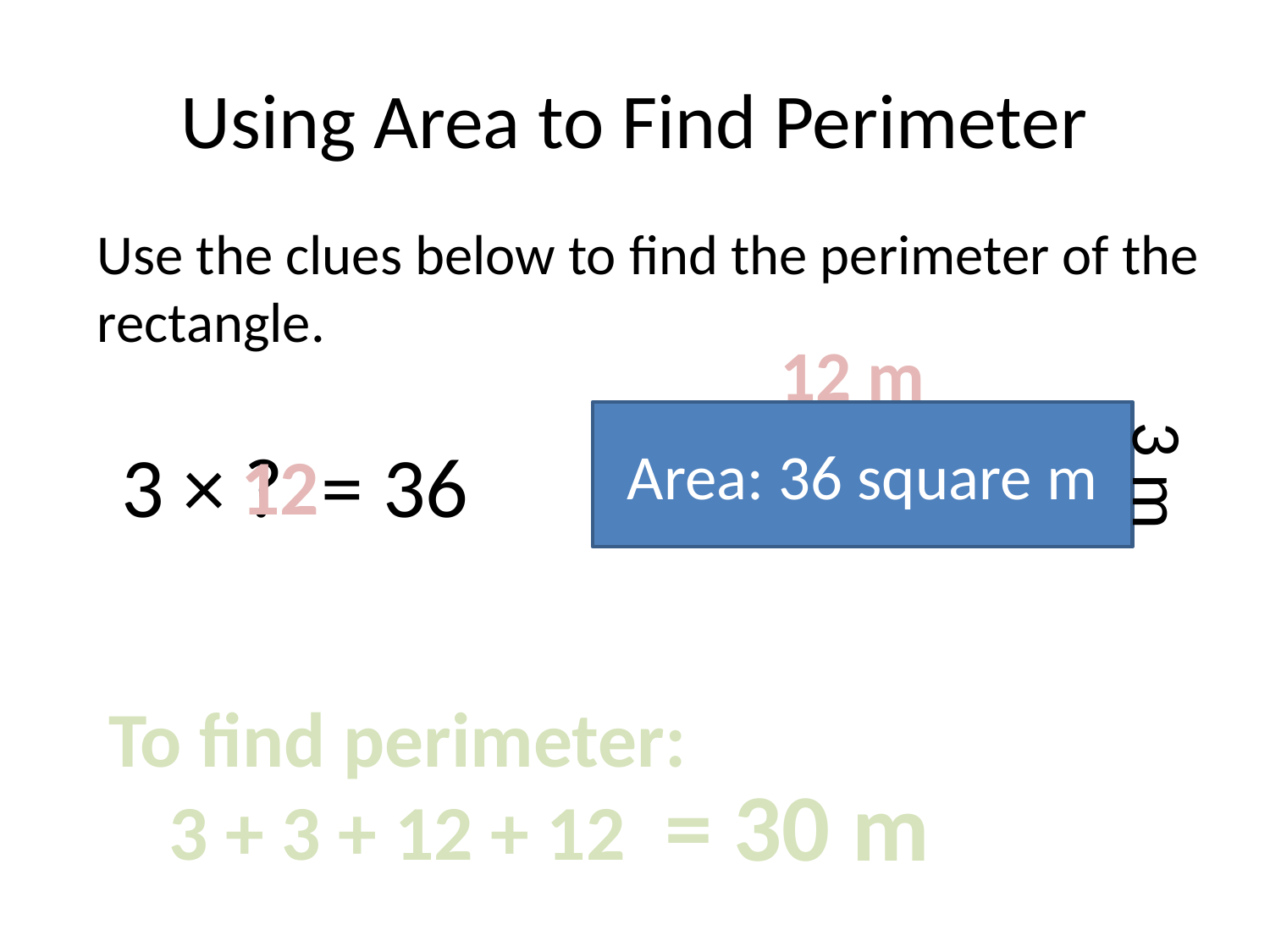

# Using Area to Find Perimeter
Use the clues below to find the perimeter of the rectangle.
12 m
Area: 36 square m
3 m
3 × ?  = 36
12
To find perimeter:
3 + 3 + 12 + 12
= 30 m